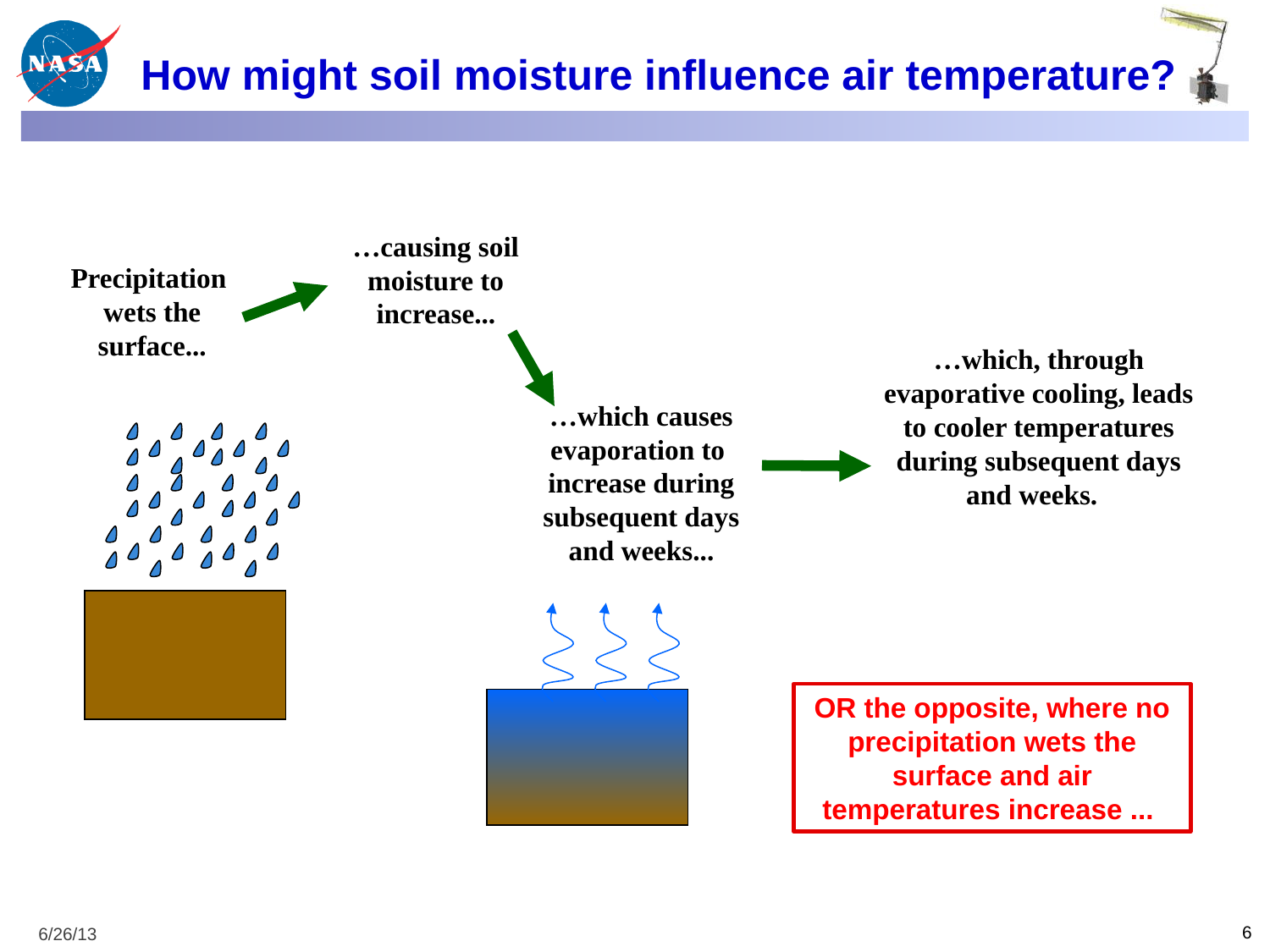

How might soil moisture influence air temperature?
…causing soil
moisture to
increase...
Precipitation
wets the
surface...

…which, through evaporative cooling, leads to cooler temperatures during subsequent days and weeks.
…which causes
evaporation to
increase during
subsequent days
and weeks...

OR the opposite, where no precipitation wets the surface and air temperatures increase ...